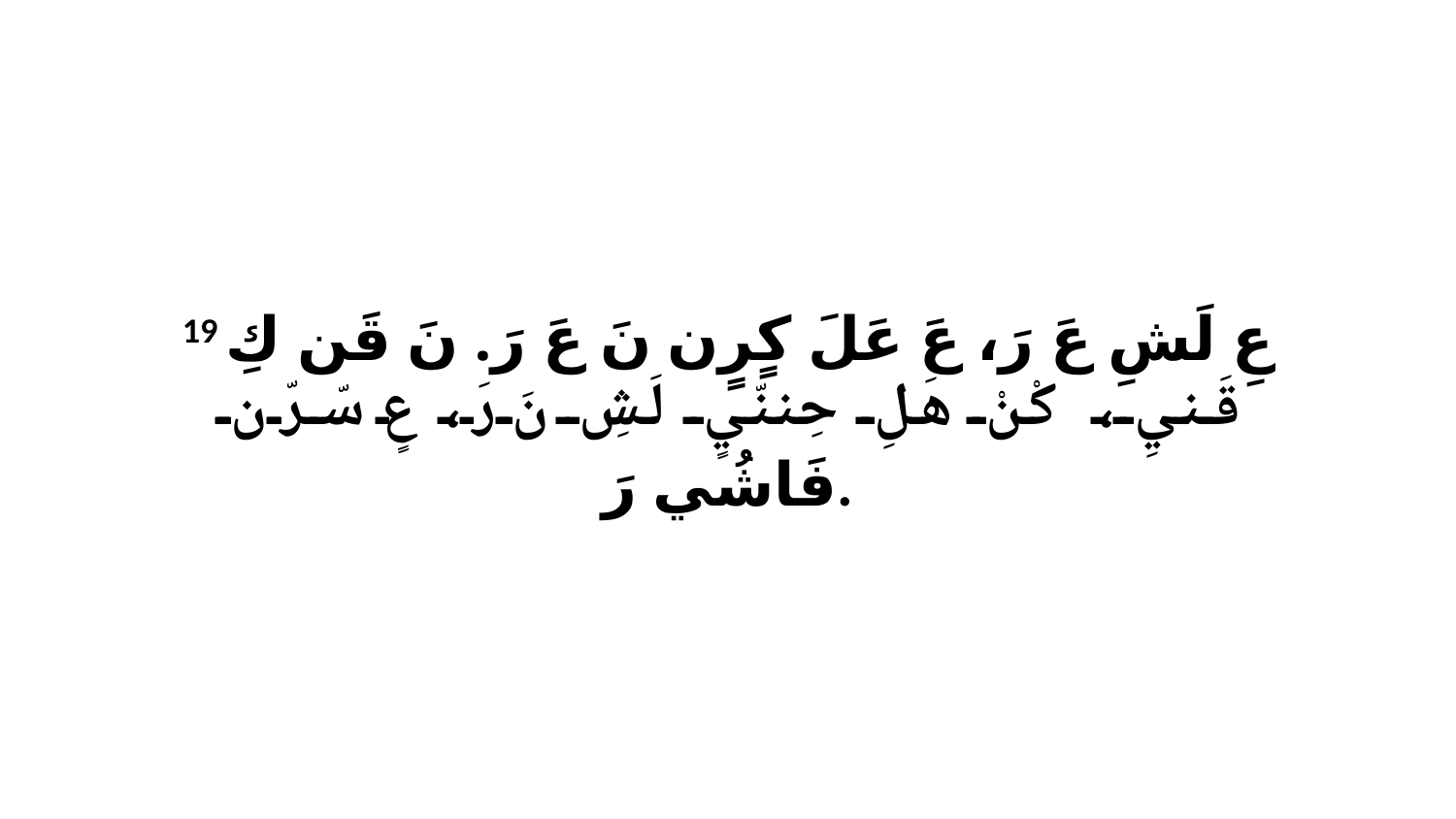

19 عِ لَشِ عَ رَ، عَ عَلَ كٍرٍن نَ عَ رَ. نَ قَن كِ قَنيِ، كْنْ هَلِ حِننّيٍ لَشِ نَ رَ، عٍ سّرّن فَاشُي رَ.